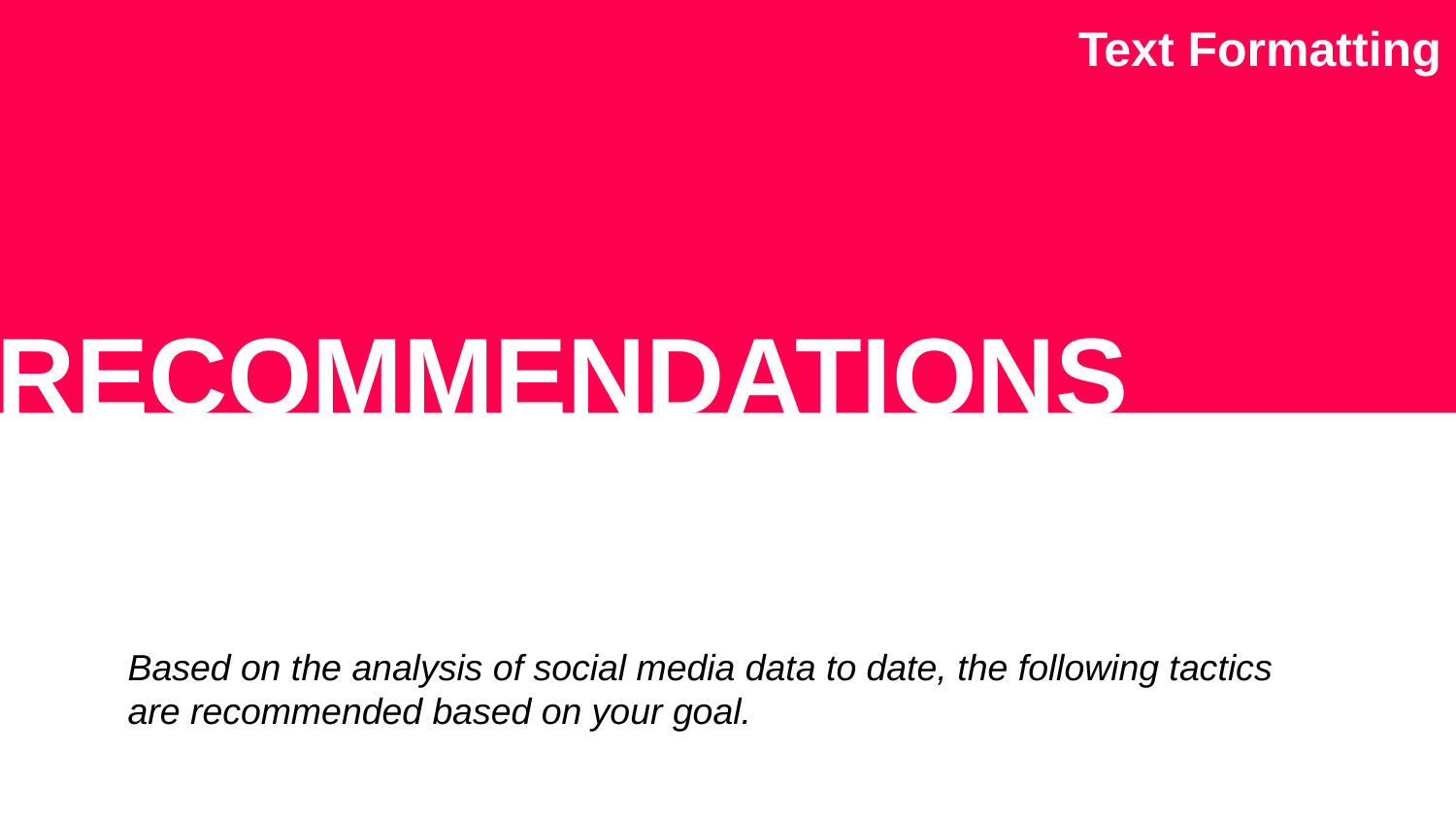

Text Formatting
RECOMMENDATIONS
Based on the analysis of social media data to date, the following tactics are recommended based on your goal.